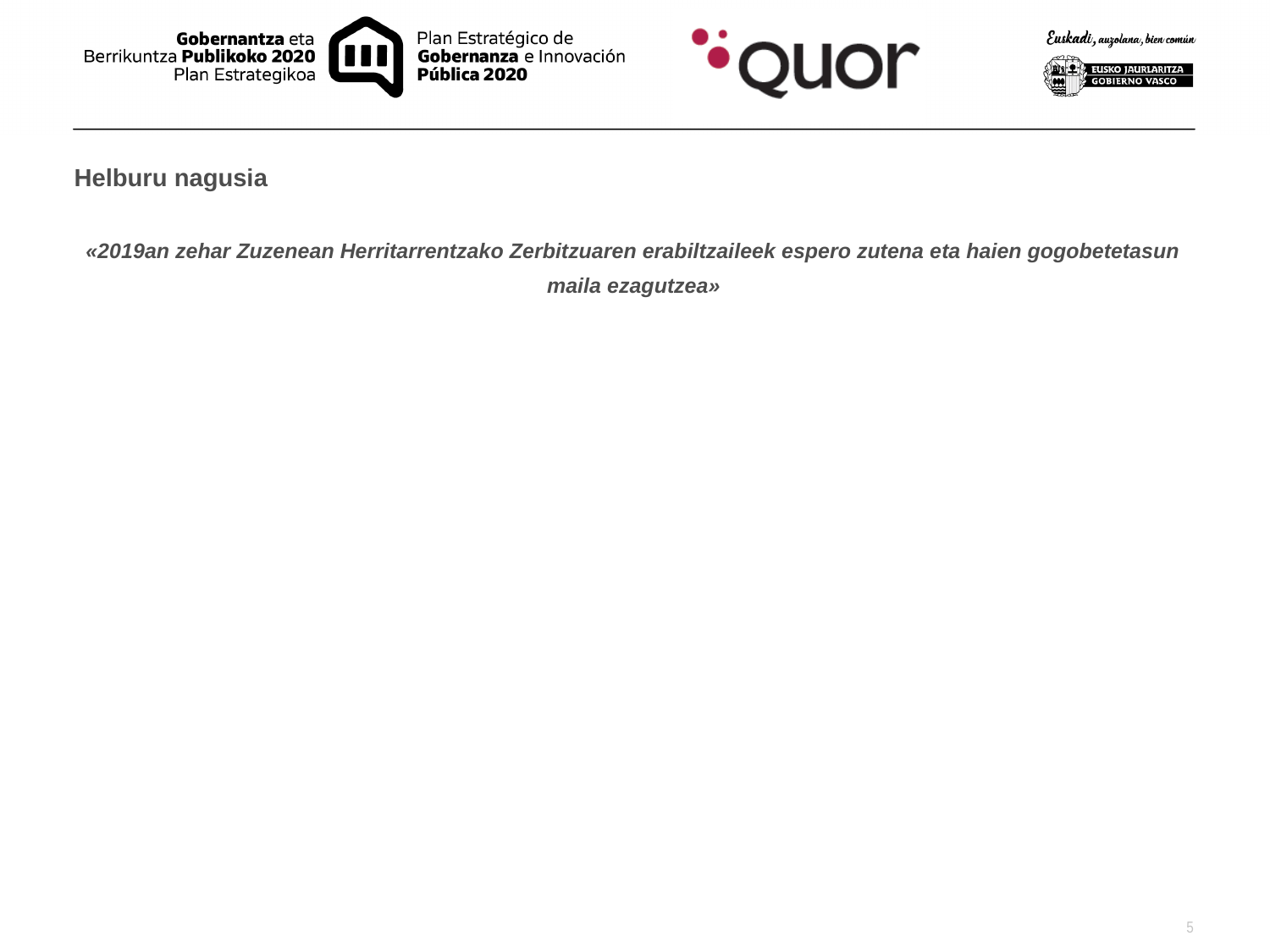

Helburu nagusia

«2019an zehar Zuzenean Herritarrentzako Zerbitzuaren erabiltzaileek espero zutena eta haien gogobetetasun maila ezagutzea»
5